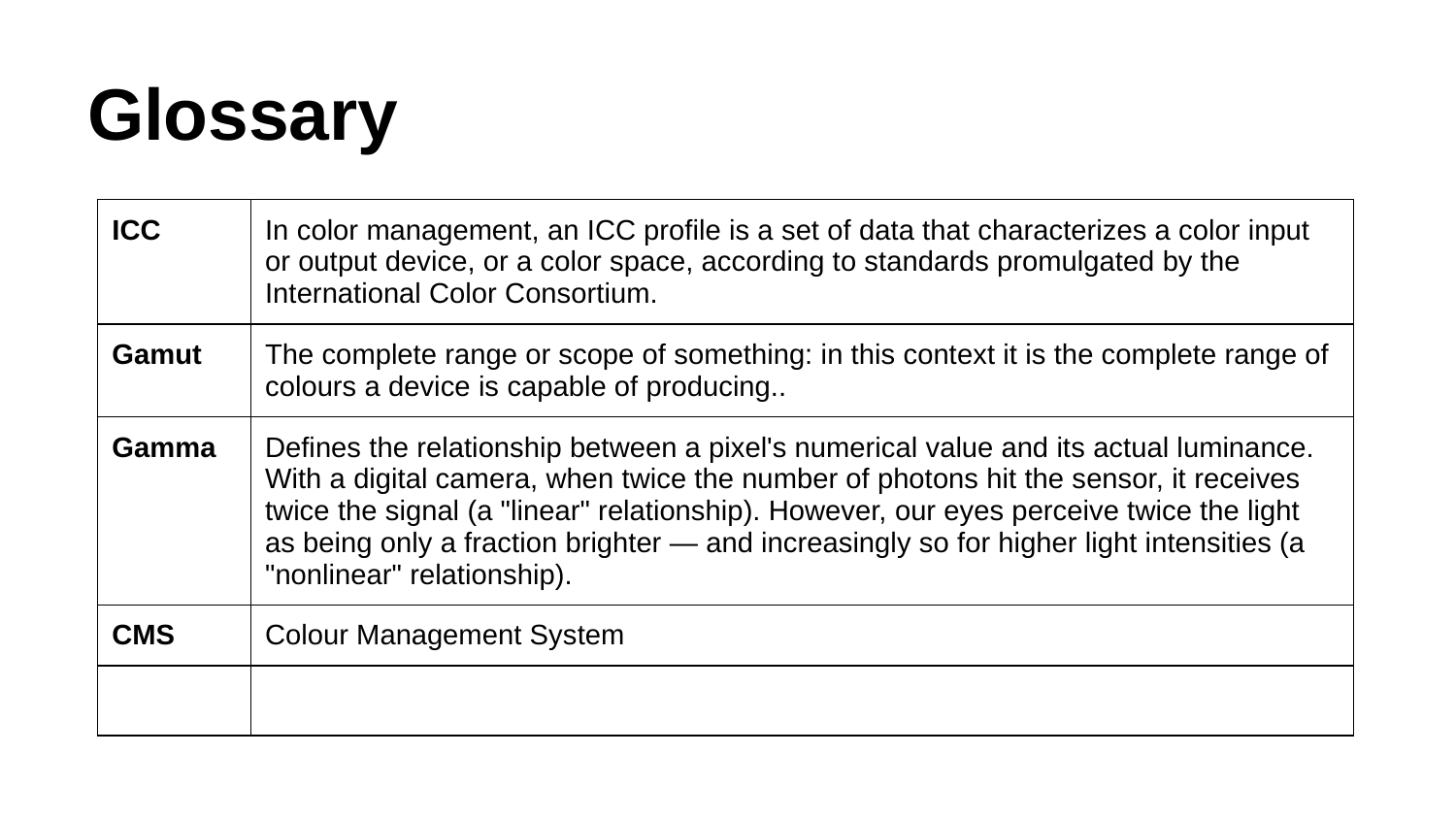

# Glossary
| ICC | In color management, an ICC profile is a set of data that characterizes a color input or output device, or a color space, according to standards promulgated by the International Color Consortium. |
| --- | --- |
| Gamut | The complete range or scope of something: in this context it is the complete range of colours a device is capable of producing.. |
| Gamma | Defines the relationship between a pixel's numerical value and its actual luminance. With a digital camera, when twice the number of photons hit the sensor, it receives twice the signal (a "linear" relationship). However, our eyes perceive twice the light as being only a fraction brighter — and increasingly so for higher light intensities (a "nonlinear" relationship). |
| CMS | Colour Management System |
|  |  |